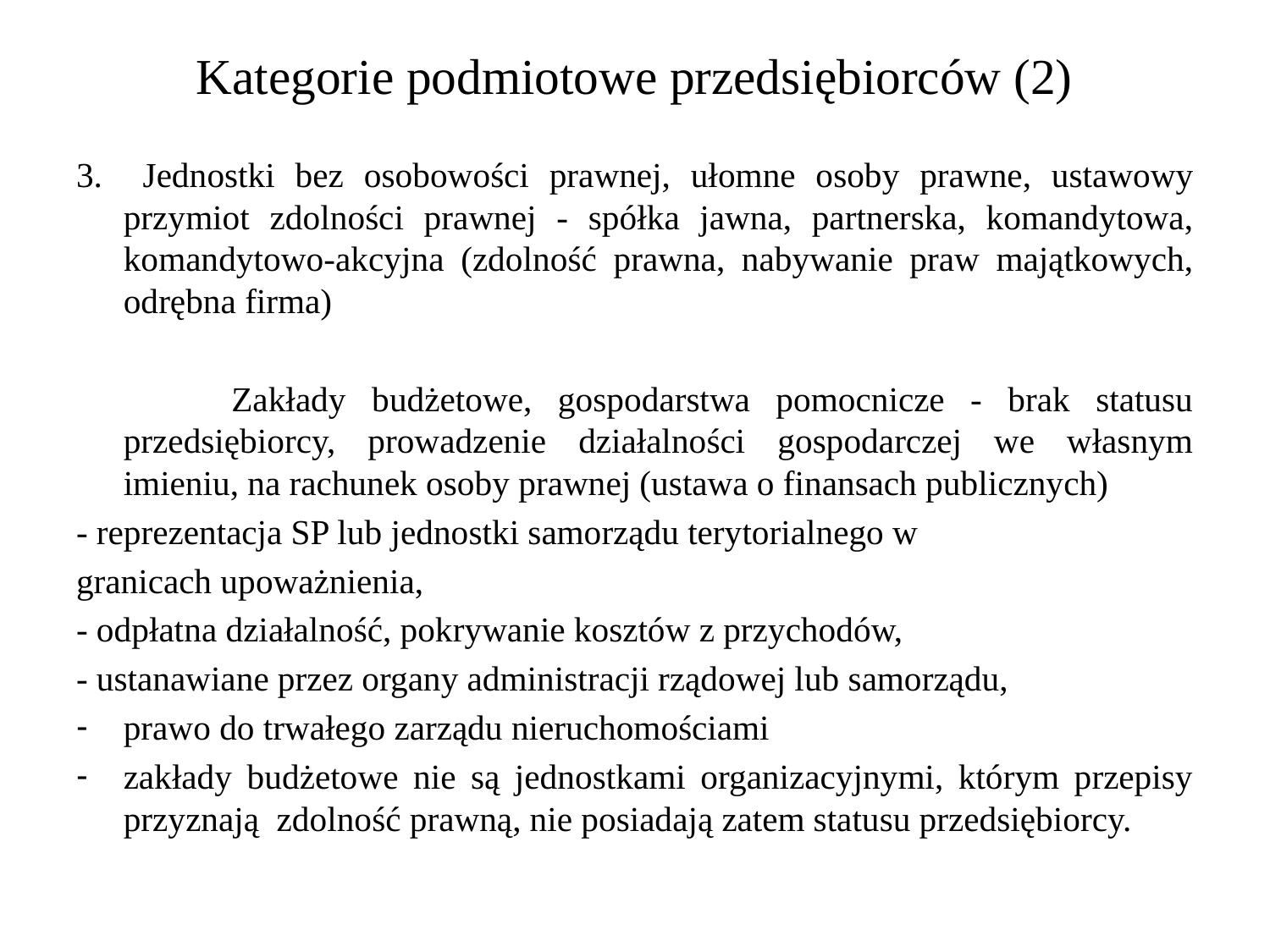

# Kategorie podmiotowe przedsiębiorców (2)
3.  Jednostki bez osobowości prawnej, ułomne osoby prawne, ustawowy przymiot zdolności prawnej - spółka jawna, partnerska, komandytowa, komandytowo-akcyjna (zdolność prawna, nabywanie praw majątkowych, odrębna firma)

      Zakłady budżetowe, gospodarstwa pomocnicze - brak statusu przedsiębiorcy, prowadzenie działalności gospodarczej we własnym imieniu, na rachunek osoby prawnej (ustawa o finansach publicznych)
- reprezentacja SP lub jednostki samorządu terytorialnego w
granicach upoważnienia,
- odpłatna działalność, pokrywanie kosztów z przychodów,
- ustanawiane przez organy administracji rządowej lub samorządu,
prawo do trwałego zarządu nieruchomościami
zakłady budżetowe nie są jednostkami organizacyjnymi, którym przepisy przyznają  zdolność prawną, nie posiadają zatem statusu przedsiębiorcy.